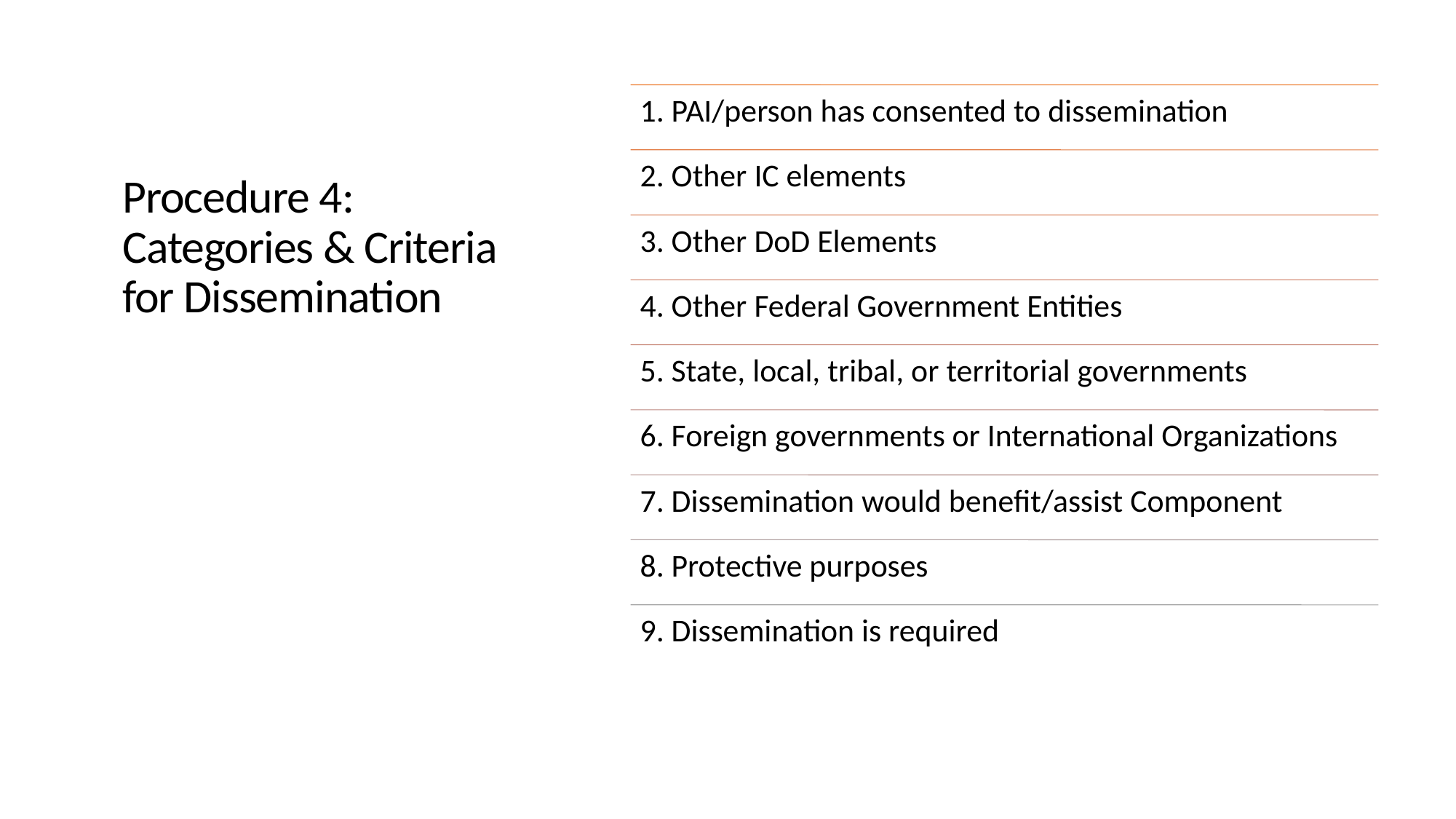

1. PAI/person has consented to dissemination
2. Other IC elements
3. Other DoD Elements
4. Other Federal Government Entities
5. State, local, tribal, or territorial governments
6. Foreign governments or International Organizations
7. Dissemination would benefit/assist Component
8. Protective purposes
9. Dissemination is required
Procedure 4: Categories & Criteria for Dissemination